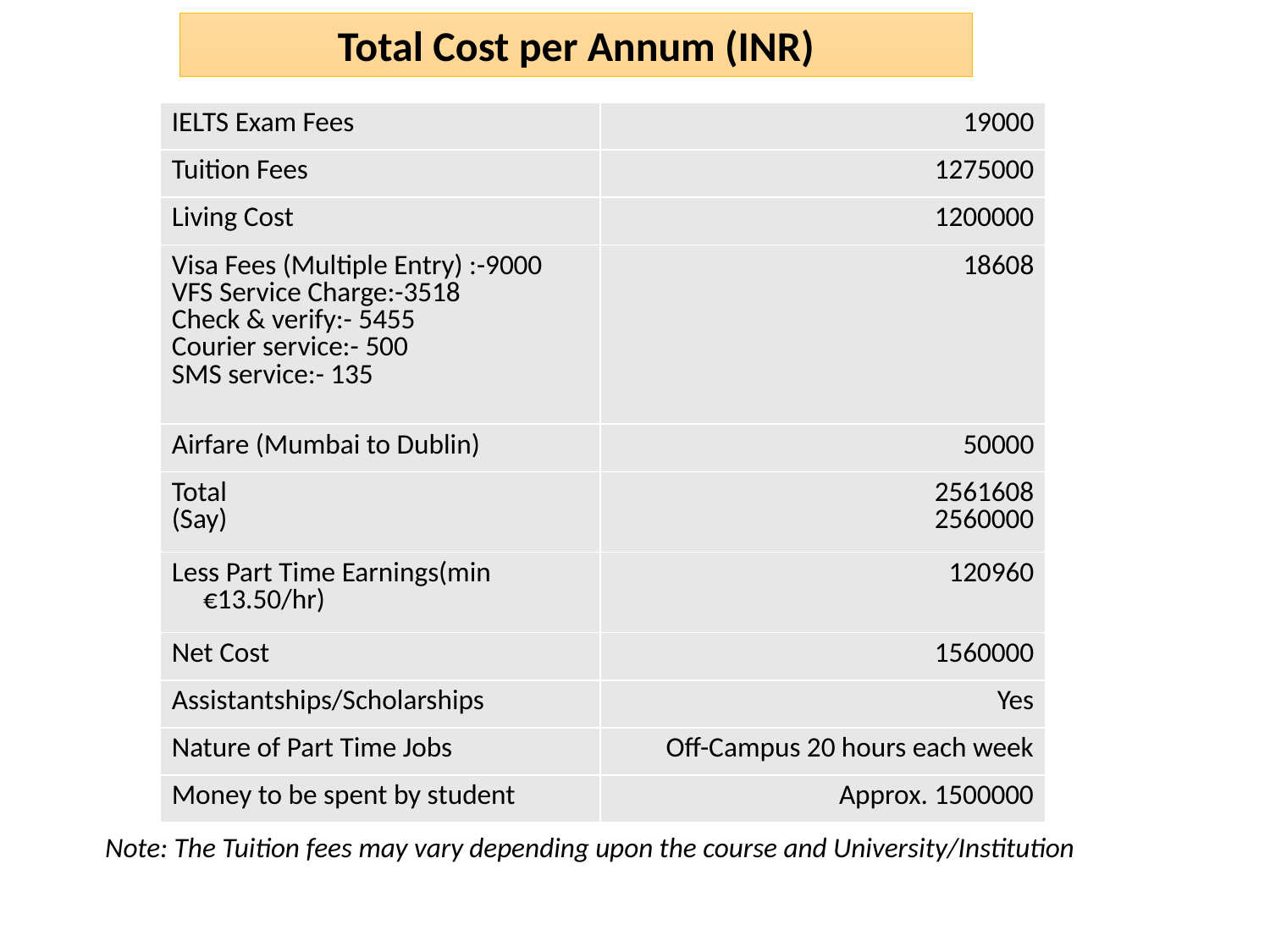

Total Cost per Annum (INR)
| IELTS Exam Fees | 19000 |
| --- | --- |
| Tuition Fees | 1275000 |
| Living Cost | 1200000 |
| Visa Fees (Multiple Entry) :-9000 VFS Service Charge:-3518 Check & verify:- 5455 Courier service:- 500 SMS service:- 135 | 18608 |
| Airfare (Mumbai to Dublin) | 50000 |
| Total (Say) | 2561608 2560000 |
| Less Part Time Earnings(min €13.50/hr) | 120960 |
| Net Cost | 1560000 |
| Assistantships/Scholarships | Yes |
| Nature of Part Time Jobs | Off-Campus 20 hours each week |
| Money to be spent by student | Approx. 1500000 |
Note: The Tuition fees may vary depending upon the course and University/Institution